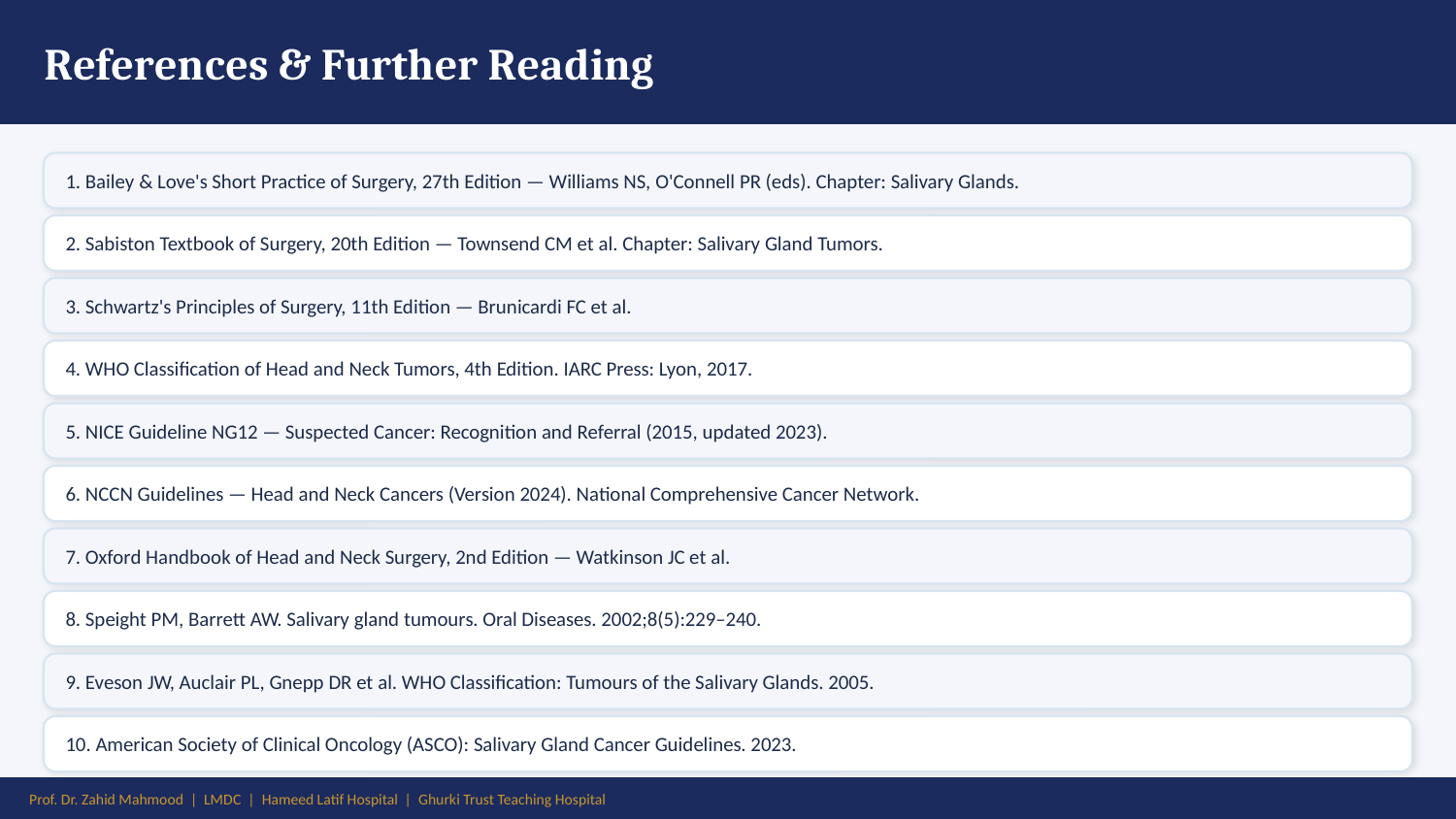

References & Further Reading

1. Bailey & Love's Short Practice of Surgery, 27th Edition — Williams NS, O'Connell PR (eds). Chapter: Salivary Glands.

2. Sabiston Textbook of Surgery, 20th Edition — Townsend CM et al. Chapter: Salivary Gland Tumors.

3. Schwartz's Principles of Surgery, 11th Edition — Brunicardi FC et al.

4. WHO Classification of Head and Neck Tumors, 4th Edition. IARC Press: Lyon, 2017.

5. NICE Guideline NG12 — Suspected Cancer: Recognition and Referral (2015, updated 2023).

6. NCCN Guidelines — Head and Neck Cancers (Version 2024). National Comprehensive Cancer Network.

7. Oxford Handbook of Head and Neck Surgery, 2nd Edition — Watkinson JC et al.

8. Speight PM, Barrett AW. Salivary gland tumours. Oral Diseases. 2002;8(5):229–240.

9. Eveson JW, Auclair PL, Gnepp DR et al. WHO Classification: Tumours of the Salivary Glands. 2005.

10. American Society of Clinical Oncology (ASCO): Salivary Gland Cancer Guidelines. 2023.

Prof. Dr. Zahid Mahmood  |  LMDC  |  Hameed Latif Hospital  |  Ghurki Trust Teaching Hospital